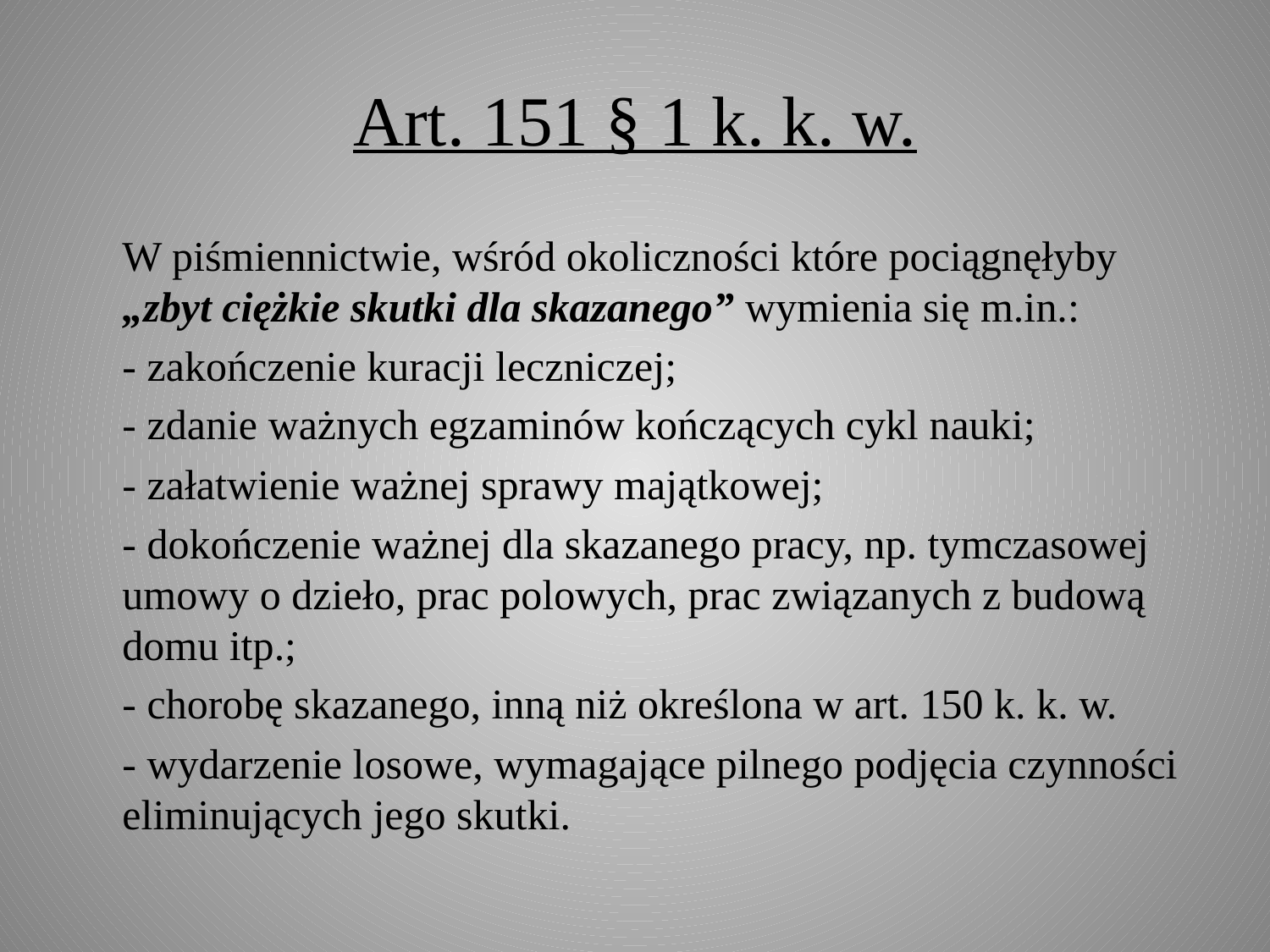

# Art. 151 § 1 k. k. w.
	W piśmiennictwie, wśród okoliczności które pociągnęłyby „zbyt ciężkie skutki dla skazanego” wymienia się m.in.:
	- zakończenie kuracji leczniczej;
	- zdanie ważnych egzaminów kończących cykl nauki;
	- załatwienie ważnej sprawy majątkowej;
	- dokończenie ważnej dla skazanego pracy, np. tymczasowej umowy o dzieło, prac polowych, prac związanych z budową domu itp.;
	- chorobę skazanego, inną niż określona w art. 150 k. k. w.
	- wydarzenie losowe, wymagające pilnego podjęcia czynności eliminujących jego skutki.